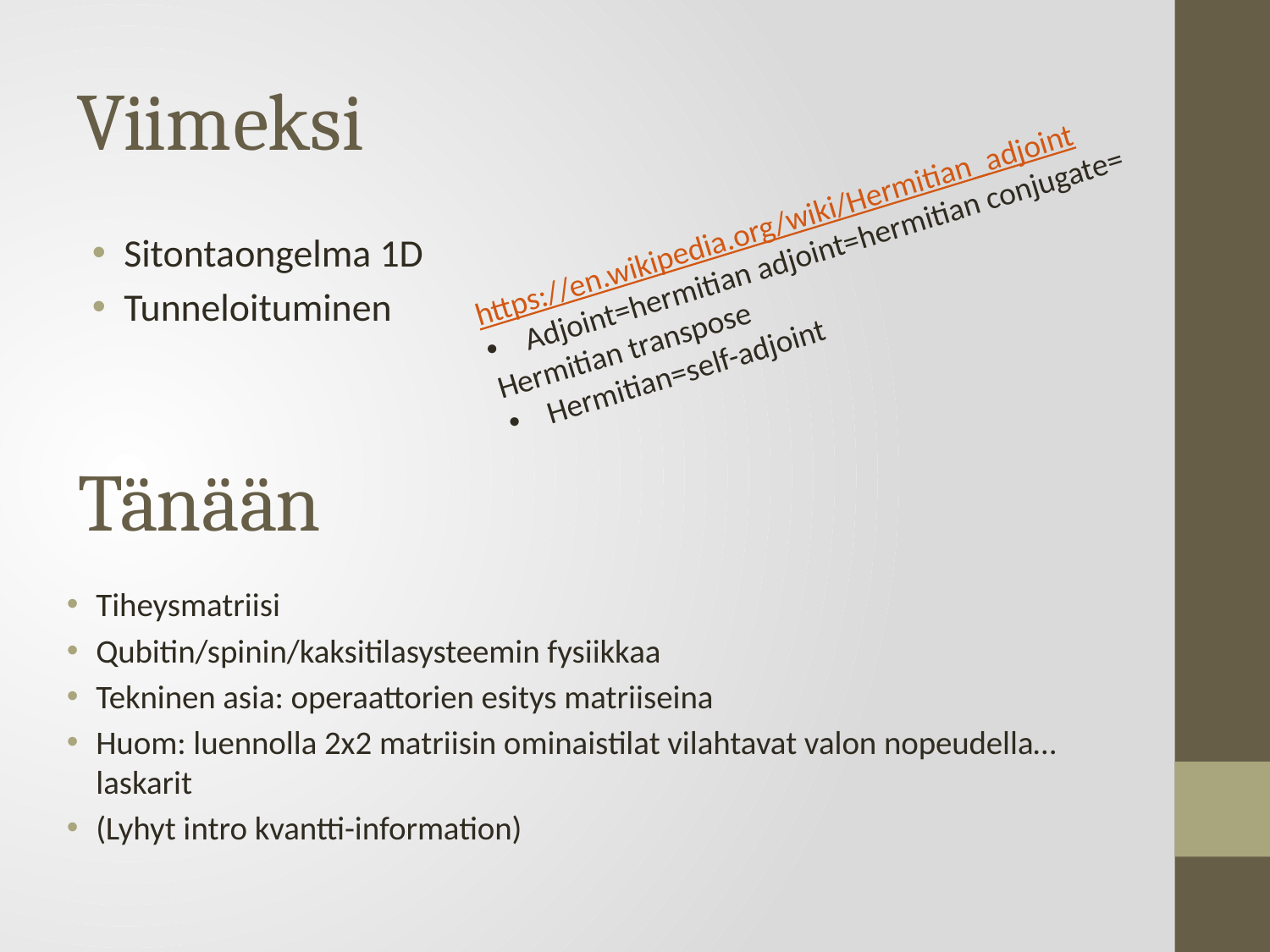

# Viimeksi
https://en.wikipedia.org/wiki/Hermitian_adjoint
Adjoint=hermitian adjoint=hermitian conjugate=
Hermitian transpose
Hermitian=self-adjoint
Sitontaongelma 1D
Tunneloituminen
Tänään
Tiheysmatriisi
Qubitin/spinin/kaksitilasysteemin fysiikkaa
Tekninen asia: operaattorien esitys matriiseina
Huom: luennolla 2x2 matriisin ominaistilat vilahtavat valon nopeudella…laskarit
(Lyhyt intro kvantti-information)